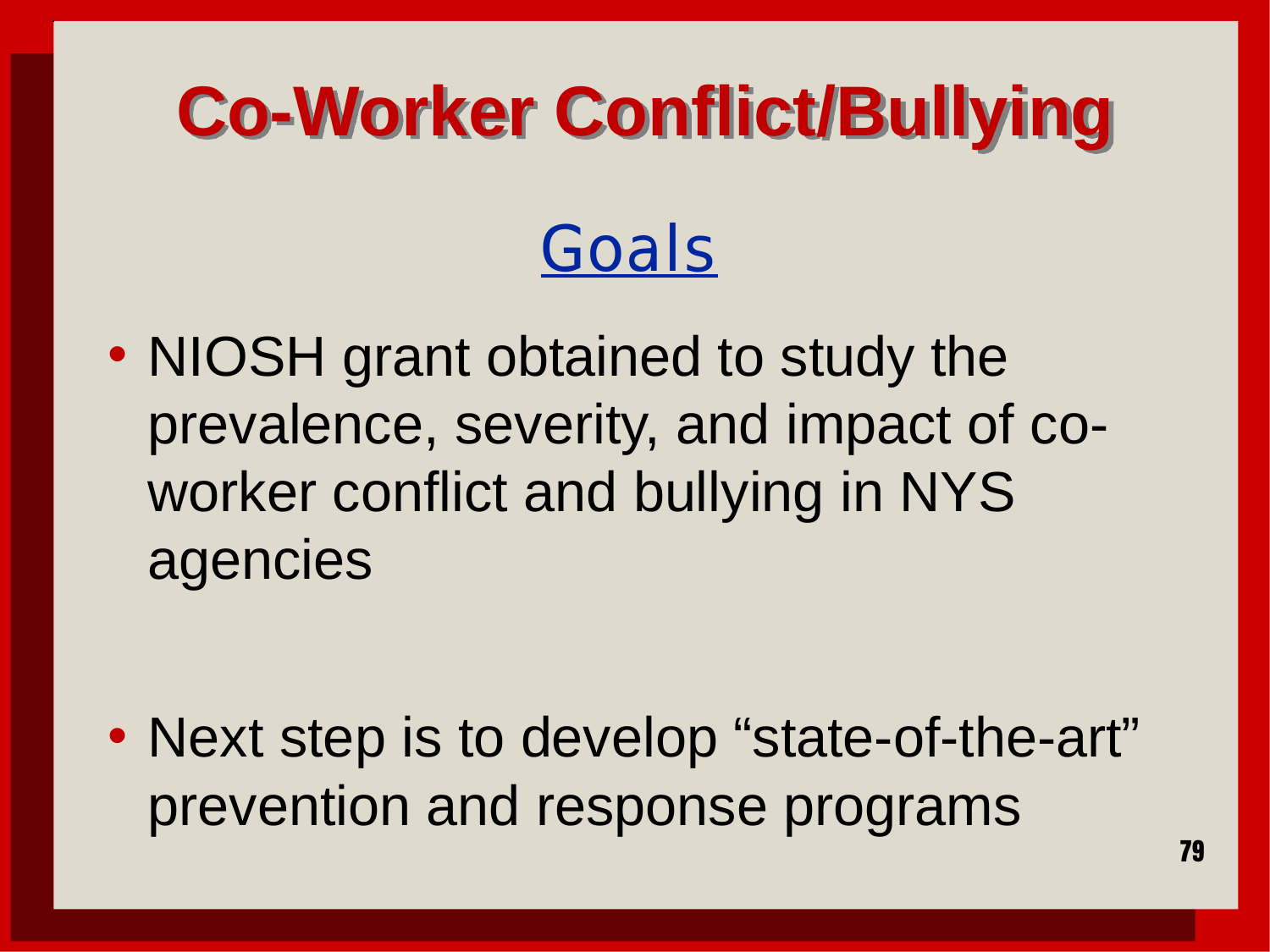

# Co-Worker Conflict/Bullying
Goals

NIOSH grant obtained to study the prevalence, severity, and impact of co-worker conflict and bullying in NYS agencies

Next step is to develop “state-of-the-art” prevention and response programs

79